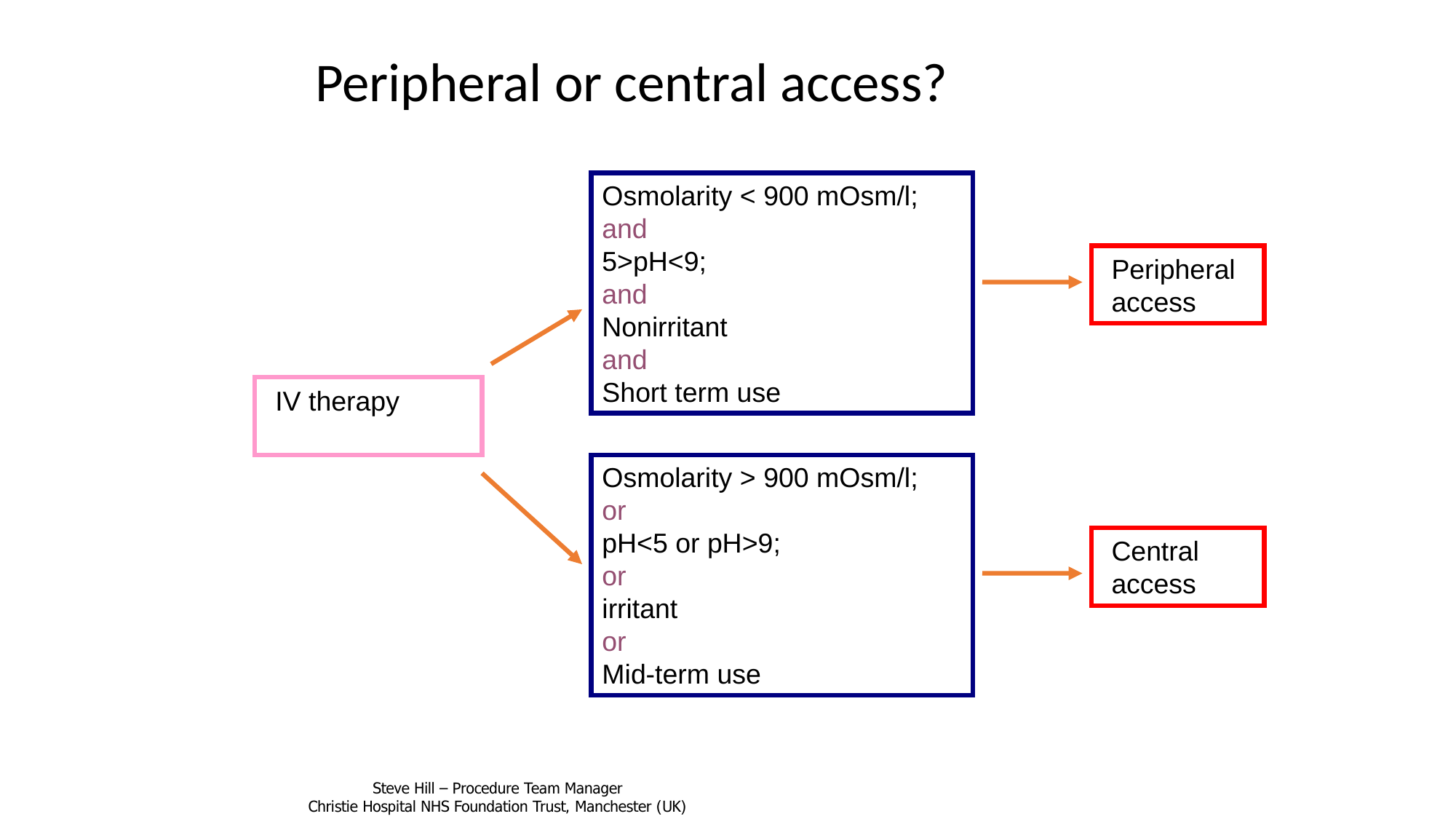

Peripheral or central access?
Osmolarity < 900 mOsm/l;
and
5>pH<9;
and
Nonirritant
and
Short term use

Peripheral
access

IV therapy
Osmolarity > 900 mOsm/l;
or
pH<5 or pH>9;
or
irritant
or
Mid-term use

Central access

Steve Hill – Procedure Team Manager
Christie Hospital NHS Foundation Trust, Manchester (UK)